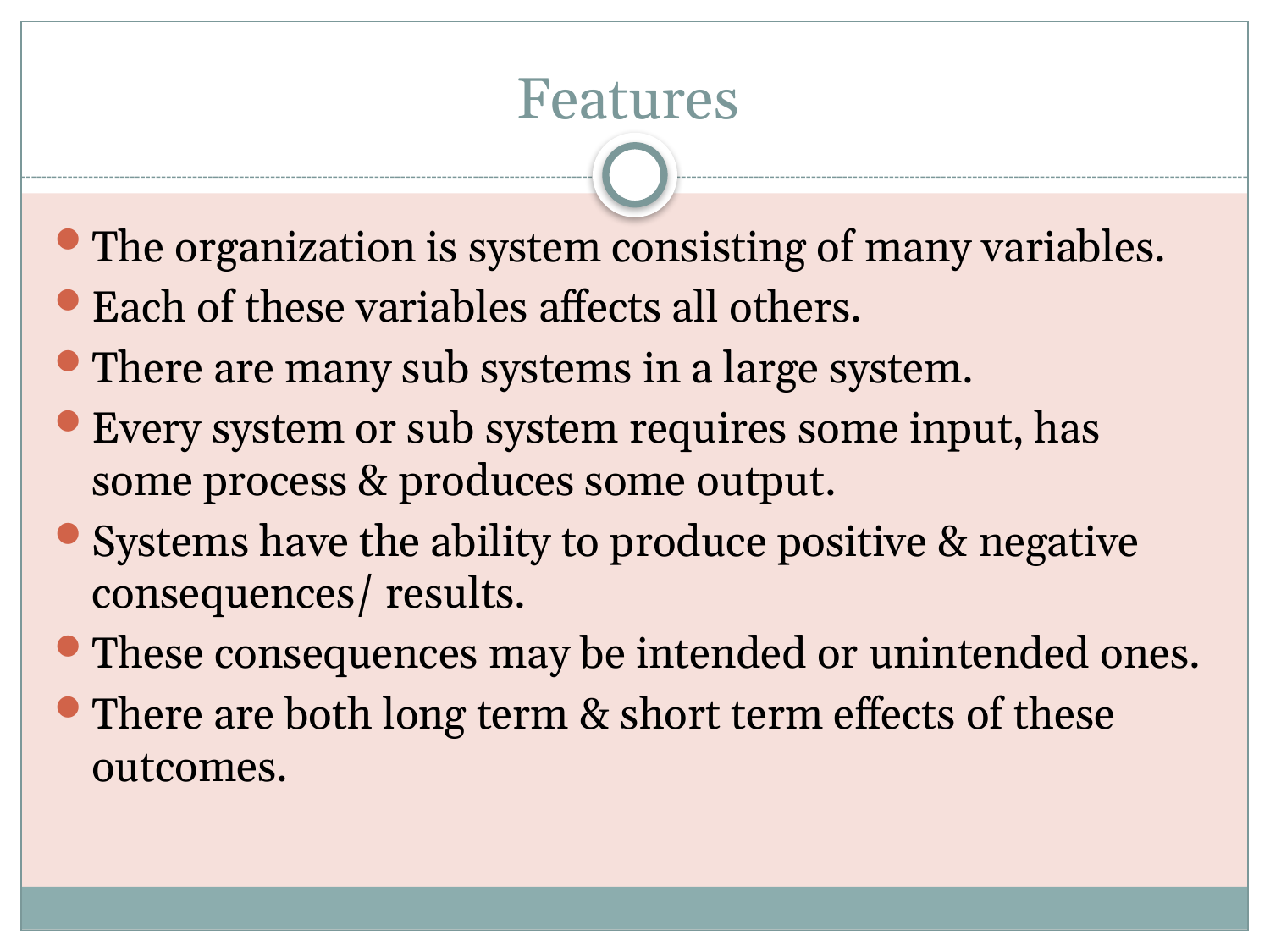

# Features
The organization is system consisting of many variables.
Each of these variables affects all others.
There are many sub systems in a large system.
Every system or sub system requires some input, has some process & produces some output.
Systems have the ability to produce positive & negative consequences/ results.
These consequences may be intended or unintended ones.
There are both long term & short term effects of these outcomes.